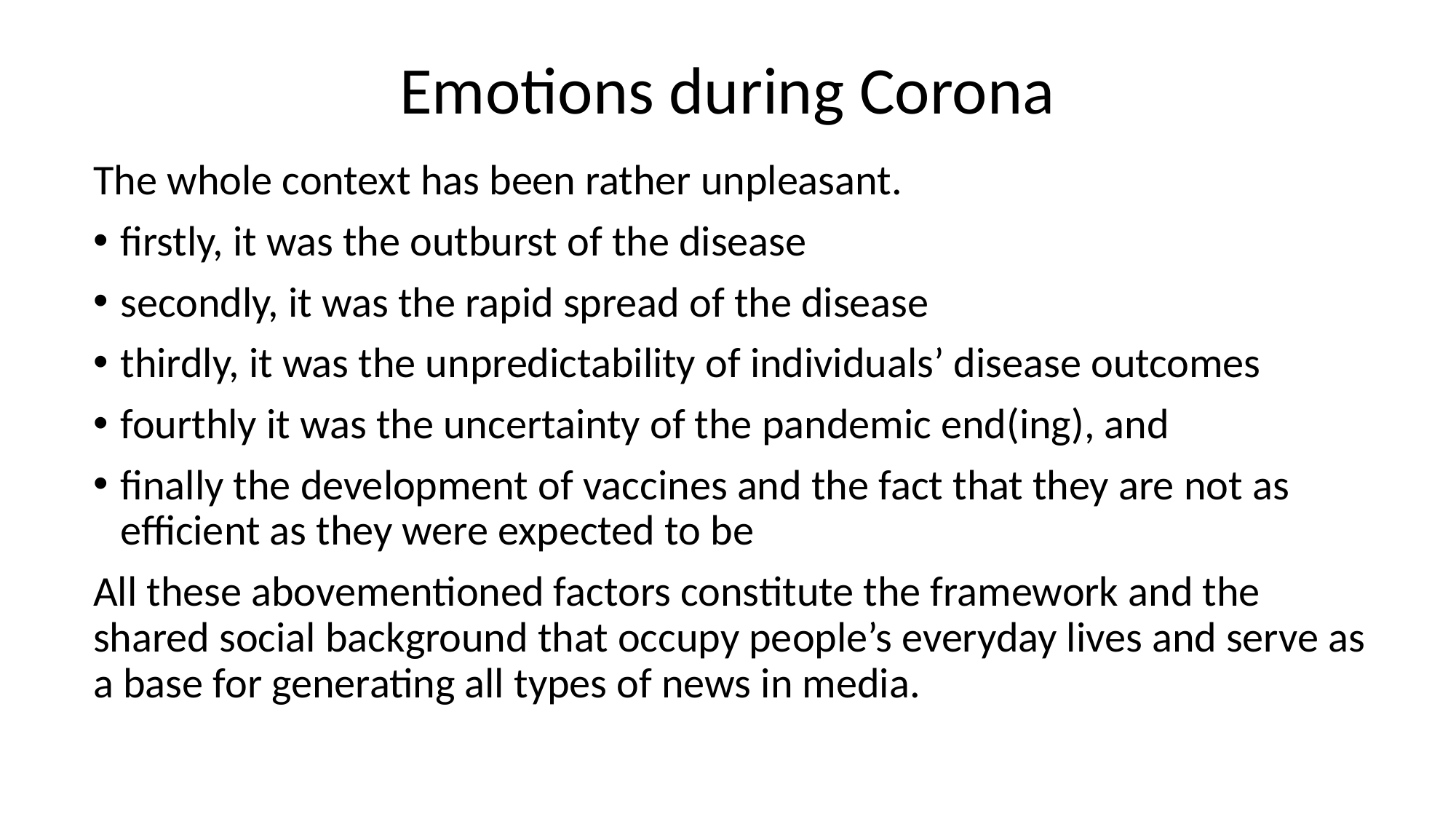

# Emotions during Corona
The whole context has been rather unpleasant.
firstly, it was the outburst of the disease
secondly, it was the rapid spread of the disease
thirdly, it was the unpredictability of individuals’ disease outcomes
fourthly it was the uncertainty of the pandemic end(ing), and
finally the development of vaccines and the fact that they are not as efficient as they were expected to be
All these abovementioned factors constitute the framework and the shared social background that occupy people’s everyday lives and serve as a base for generating all types of news in media.